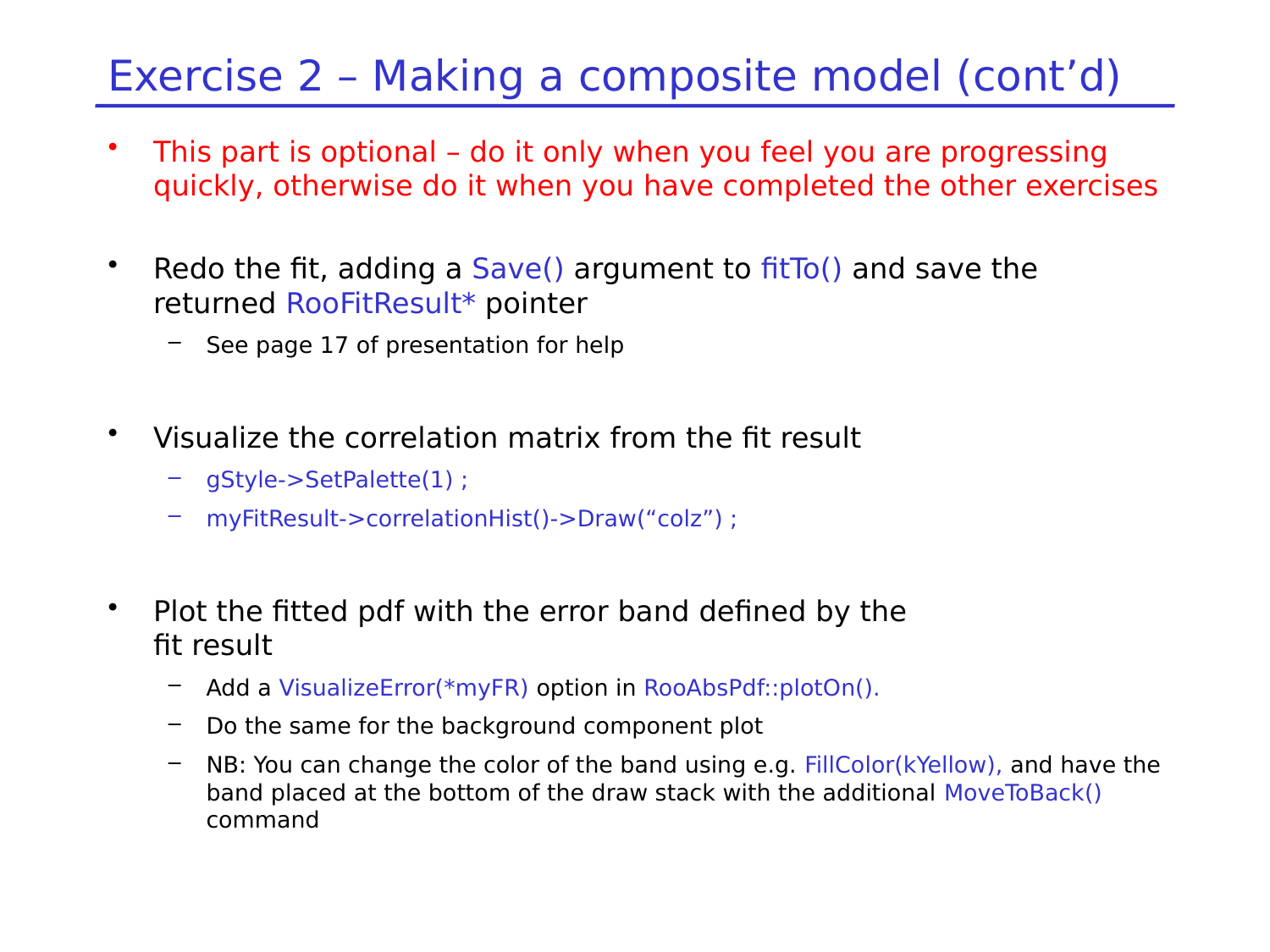

# Exercise 2 – Making a composite model (cont’d)
This part is optional – do it only when you feel you are progressing quickly, otherwise do it when you have completed the other exercises
Redo the fit, adding a Save() argument to fitTo() and save the returned RooFitResult* pointer
See page 17 of presentation for help

Visualize the correlation matrix from the fit result
gStyle->SetPalette(1) ;
myFitResult->correlationHist()->Draw(“colz”) ;

Plot the fitted pdf with the error band defined by the
fit result
Add a VisualizeError(*myFR) option in RooAbsPdf::plotOn().
Do the same for the background component plot
NB: You can change the color of the band using e.g. FillColor(kYellow), and have the band placed at the bottom of the draw stack with the additional MoveToBack() command